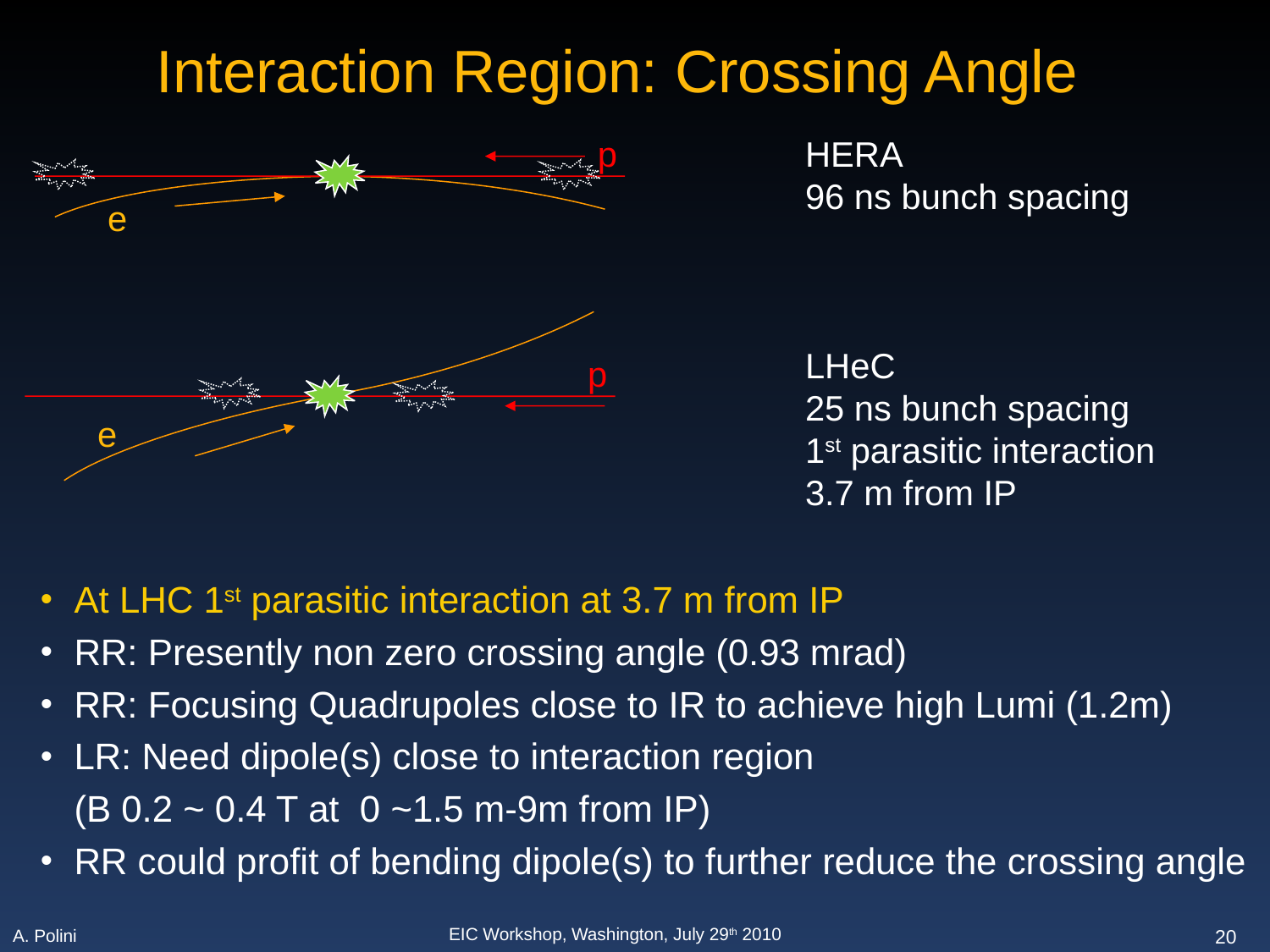

Interaction Region: Crossing Angle
HERA
96 ns bunch spacing

LHeC
25 ns bunch spacing
1st parasitic interaction
3.7 m from IP
p

e

p

e

At LHC 1st parasitic interaction at 3.7 m from IP
RR: Presently non zero crossing angle (0.93 mrad)
RR: Focusing Quadrupoles close to IR to achieve high Lumi (1.2m)
LR: Need dipole(s) close to interaction region
	(B 0.2 ~ 0.4 T at  0 ~1.5 m-9m from IP)
RR could profit of bending dipole(s) to further reduce the crossing angle
20